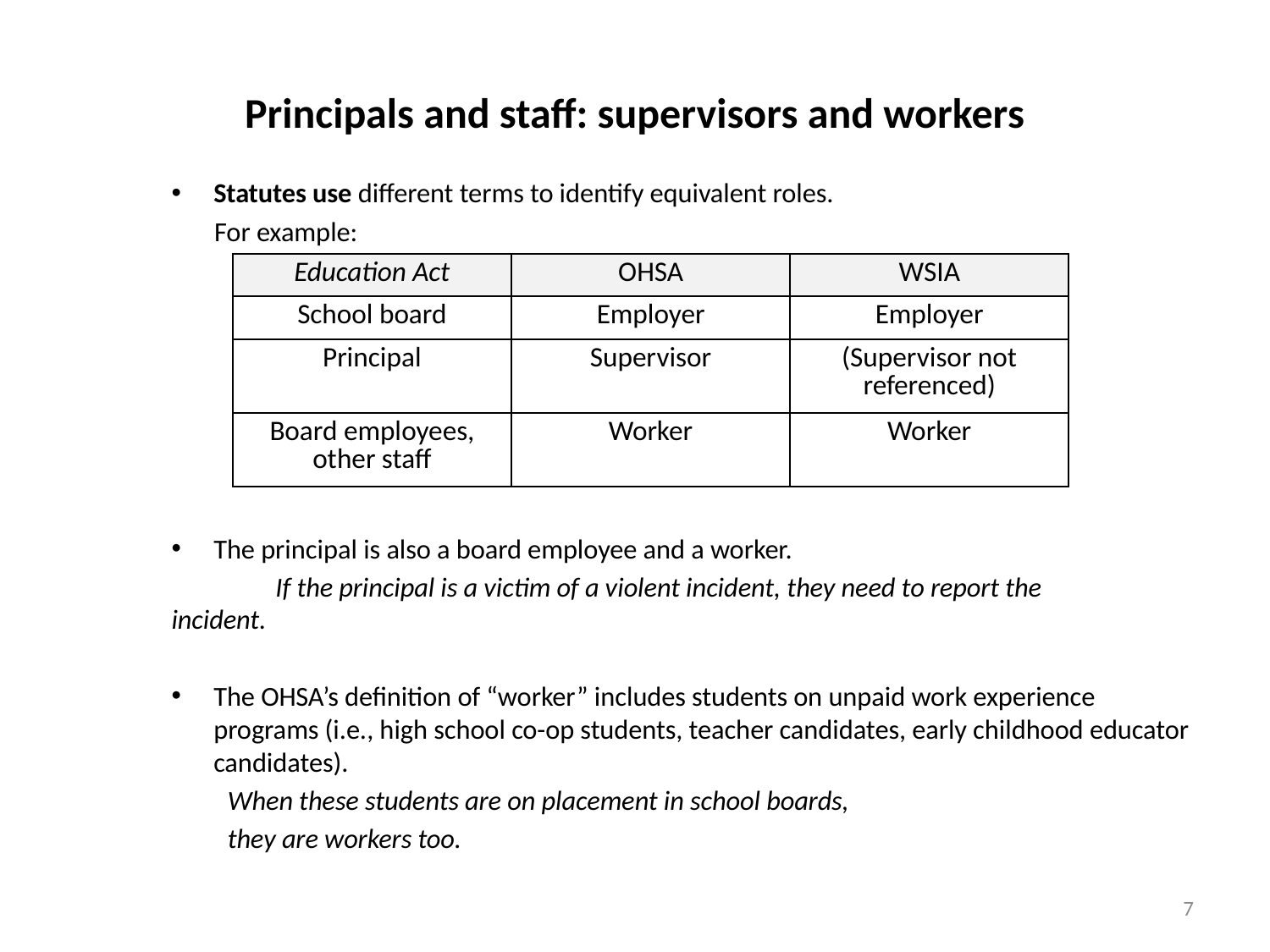

# Principals and staff: supervisors and workers
Statutes use different terms to identify equivalent roles.
       For example:

The principal is also a board employee and a worker.
	If the principal is a victim of a violent incident, they need to report the 	incident.

The OHSA’s definition of “worker” includes students on unpaid work experience programs (i.e., high school co-op students, teacher candidates, early childhood educator candidates).
	When these students are on placement in school boards,
	they are workers too.

| Education Act | OHSA | WSIA |
| --- | --- | --- |
| School board | Employer | Employer |
| Principal | Supervisor | (Supervisor not referenced) |
| Board employees, other staff | Worker | Worker |

7